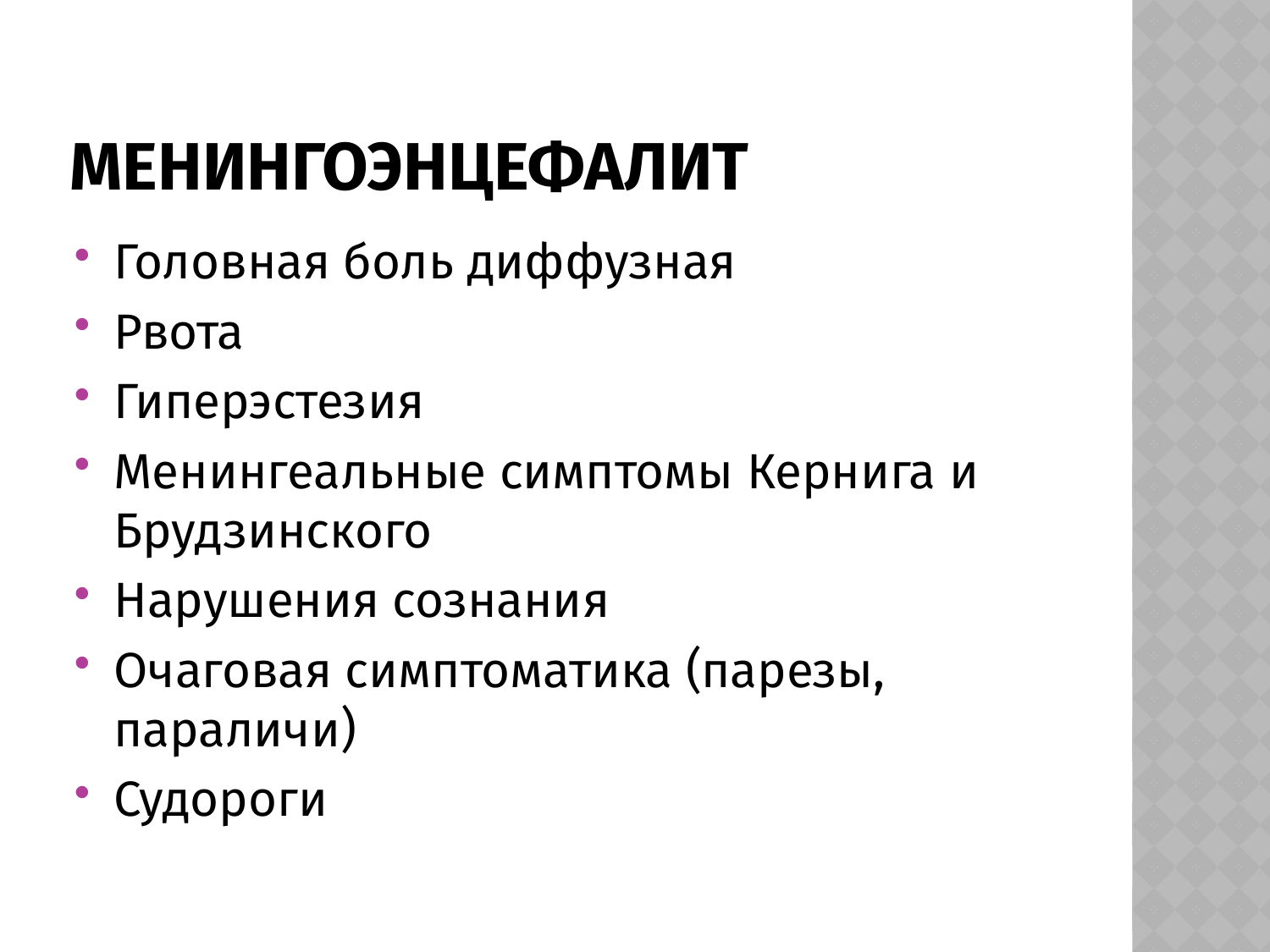

# менингоэнцефалит
Головная боль диффузная
Рвота
Гиперэстезия
Менингеальные симптомы Кернига и Брудзинского
Нарушения сознания
Очаговая симптоматика (парезы, параличи)
Судороги